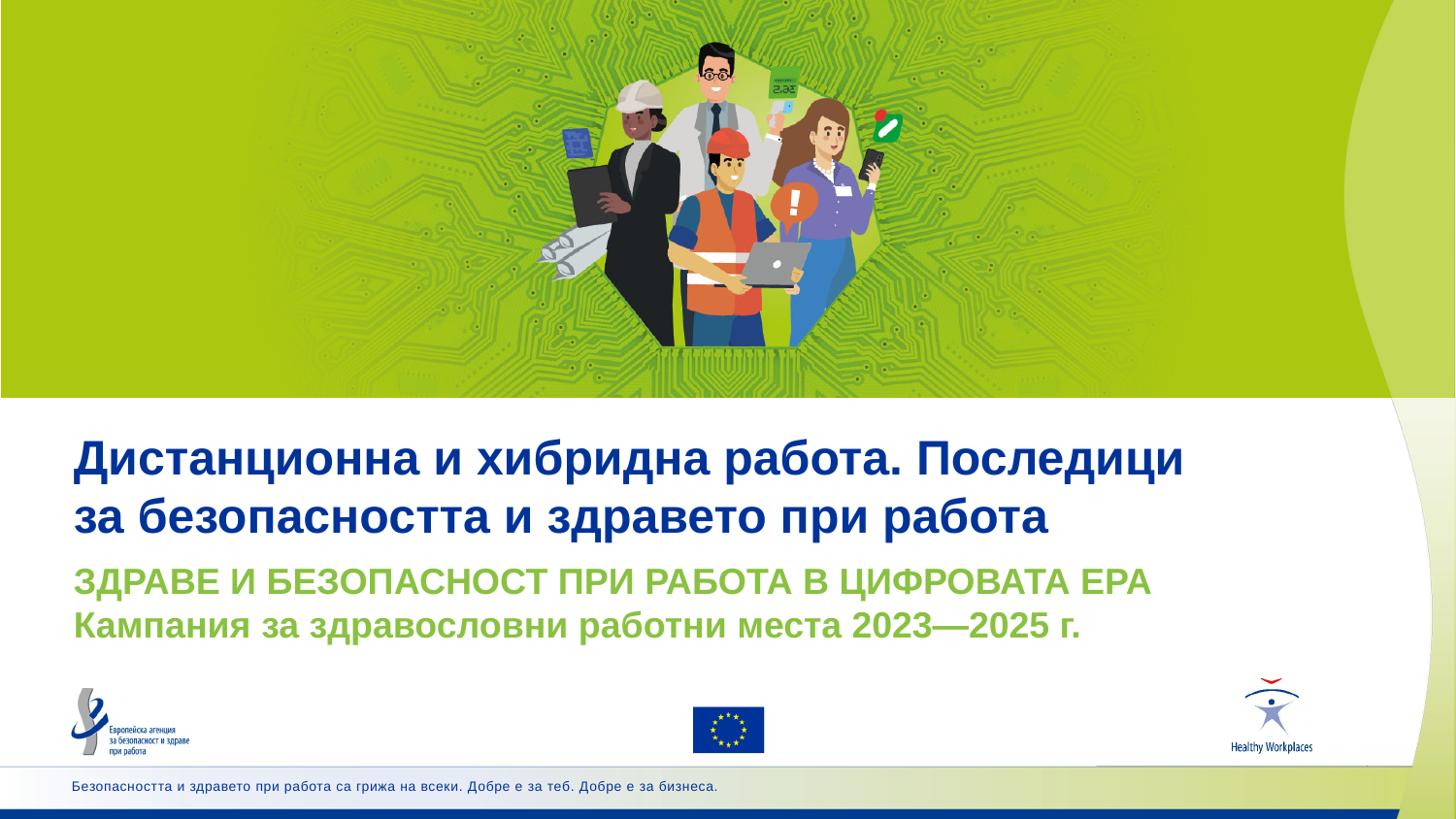

Дистанционна и хибридна работа. Последици за безопасността и здравето при работа
# ЗДРАВЕ И БЕЗОПАСНОСТ ПРИ РАБОТА В ЦИФРОВАТА ЕРА Кампания за здравословни работни места 2023—2025 г.